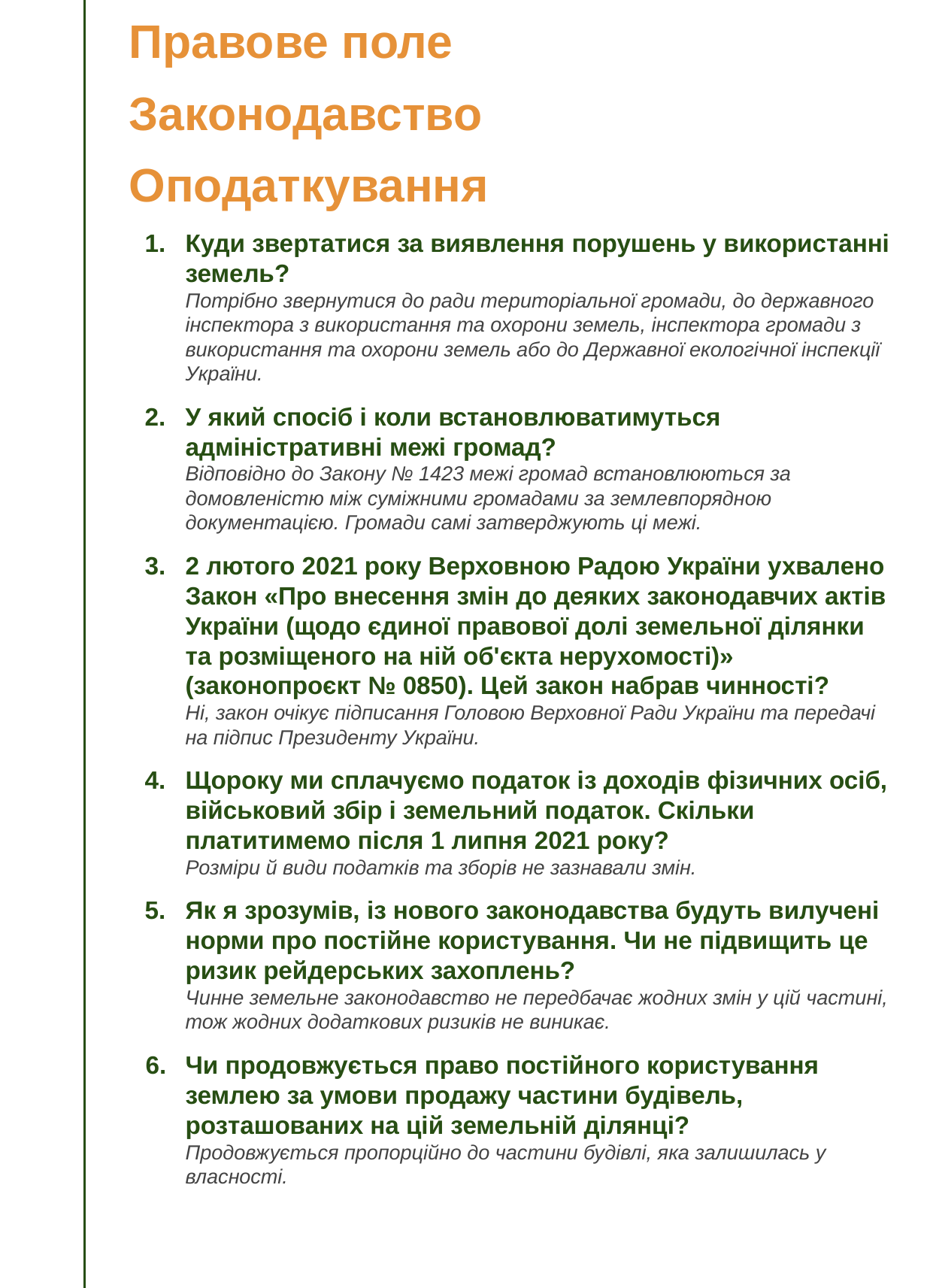

Правове поле
Законодавство
Оподаткування
Куди звертатися за виявлення порушень у використанні земель?
Потрібно звернутися до ради територіальної громади, до державного інспектора з використання та охорони земель, інспектора громади з використання та охорони земель або до Державної екологічної інспекції України.
У який спосіб і коли встановлюватимуться адміністративні межі громад?
Відповідно до Закону № 1423 межі громад встановлюються за домовленістю між суміжними громадами за землевпорядною документацією. Громади самі затверджують ці межі.
2 лютого 2021 року Верховною Радою України ухвалено Закон «Про внесення змін до деяких законодавчих актів України (щодо єдиної правової долі земельної ділянки та розміщеного на ній об'єкта нерухомості)» (законопроєкт № 0850). Цей закон набрав чинності?
Ні, закон очікує підписання Головою Верховної Ради України та передачі на підпис Президенту України.
Щороку ми сплачуємо податок із доходів фізичних осіб, військовий збір і земельний податок. Скільки платитимемо після 1 липня 2021 року?
Розміри й види податків та зборів не зазнавали змін.
Як я зрозумів, із нового законодавства будуть вилучені норми про постійне користування. Чи не підвищить це ризик рейдерських захоплень?
Чинне земельне законодавство не передбачає жодних змін у цій частині, тож жодних додаткових ризиків не виникає.
Чи продовжується право постійного користування землею за умови продажу частини будівель, розташованих на цій земельній ділянці?
Продовжується пропорційно до частини будівлі, яка залишилась у власності.